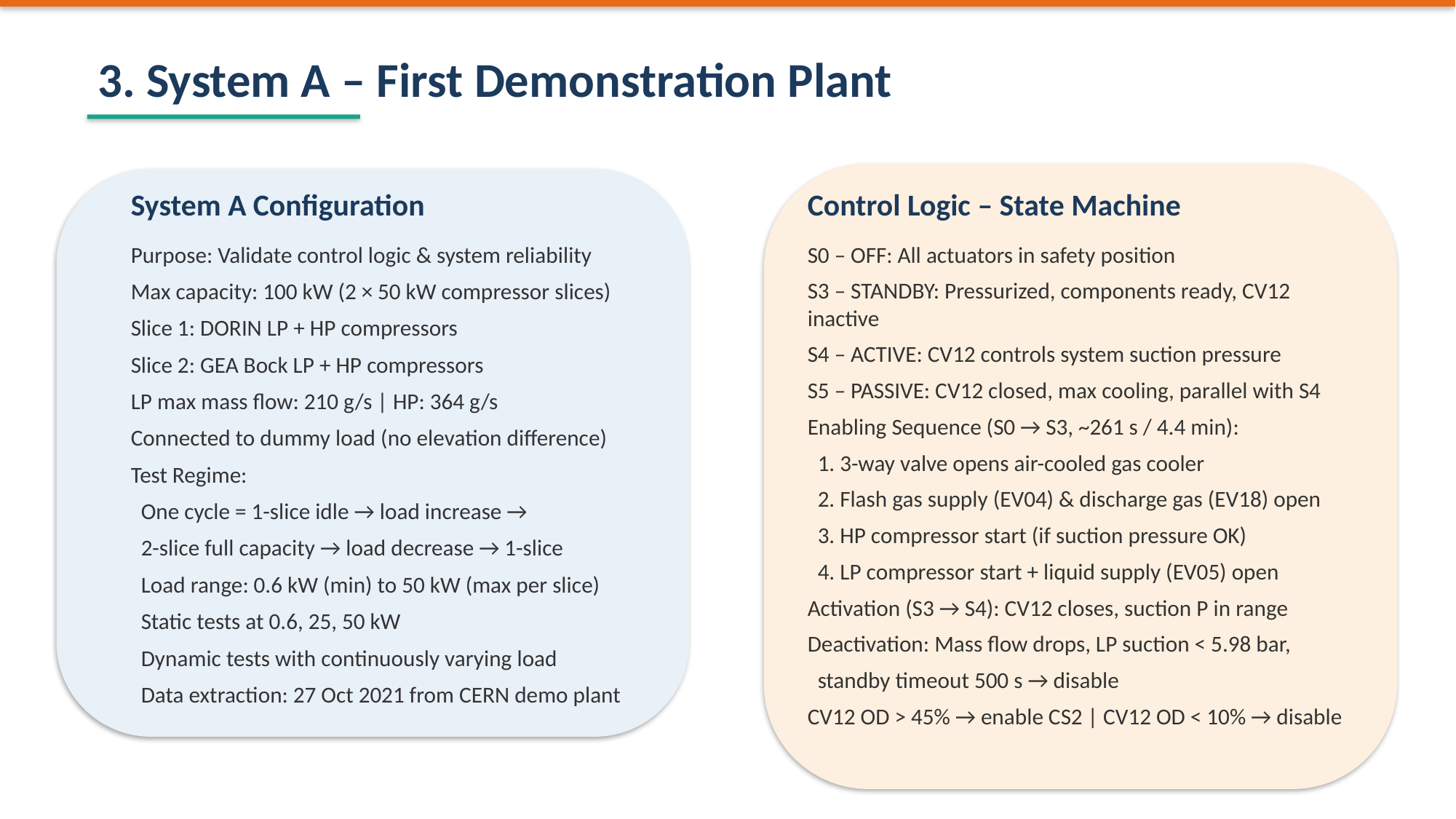

3. System A – First Demonstration Plant

System A Configuration
Control Logic – State Machine
Purpose: Validate control logic & system reliability
Max capacity: 100 kW (2 × 50 kW compressor slices)
Slice 1: DORIN LP + HP compressors
Slice 2: GEA Bock LP + HP compressors
LP max mass flow: 210 g/s | HP: 364 g/s
Connected to dummy load (no elevation difference)
Test Regime:
  One cycle = 1-slice idle → load increase →
  2-slice full capacity → load decrease → 1-slice
  Load range: 0.6 kW (min) to 50 kW (max per slice)
  Static tests at 0.6, 25, 50 kW
  Dynamic tests with continuously varying load
  Data extraction: 27 Oct 2021 from CERN demo plant
S0 – OFF: All actuators in safety position
S3 – STANDBY: Pressurized, components ready, CV12 inactive
S4 – ACTIVE: CV12 controls system suction pressure
S5 – PASSIVE: CV12 closed, max cooling, parallel with S4
Enabling Sequence (S0 → S3, ~261 s / 4.4 min):
  1. 3-way valve opens air-cooled gas cooler
  2. Flash gas supply (EV04) & discharge gas (EV18) open
  3. HP compressor start (if suction pressure OK)
  4. LP compressor start + liquid supply (EV05) open
Activation (S3 → S4): CV12 closes, suction P in range
Deactivation: Mass flow drops, LP suction < 5.98 bar,
  standby timeout 500 s → disable
CV12 OD > 45% → enable CS2 | CV12 OD < 10% → disable